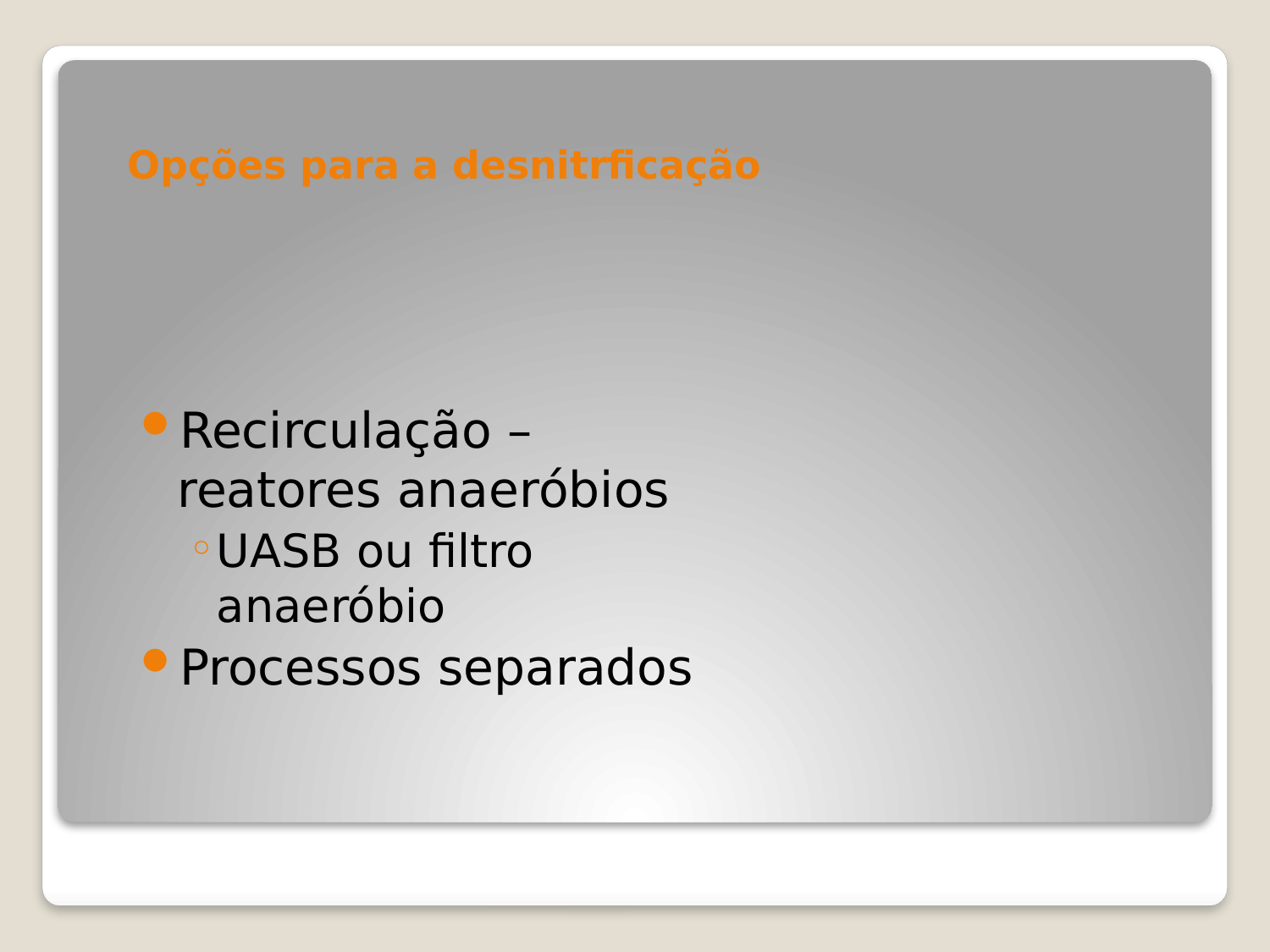

# Opções para a desnitrficação
Recirculação – reatores anaeróbios
UASB ou filtro anaeróbio
Processos separados